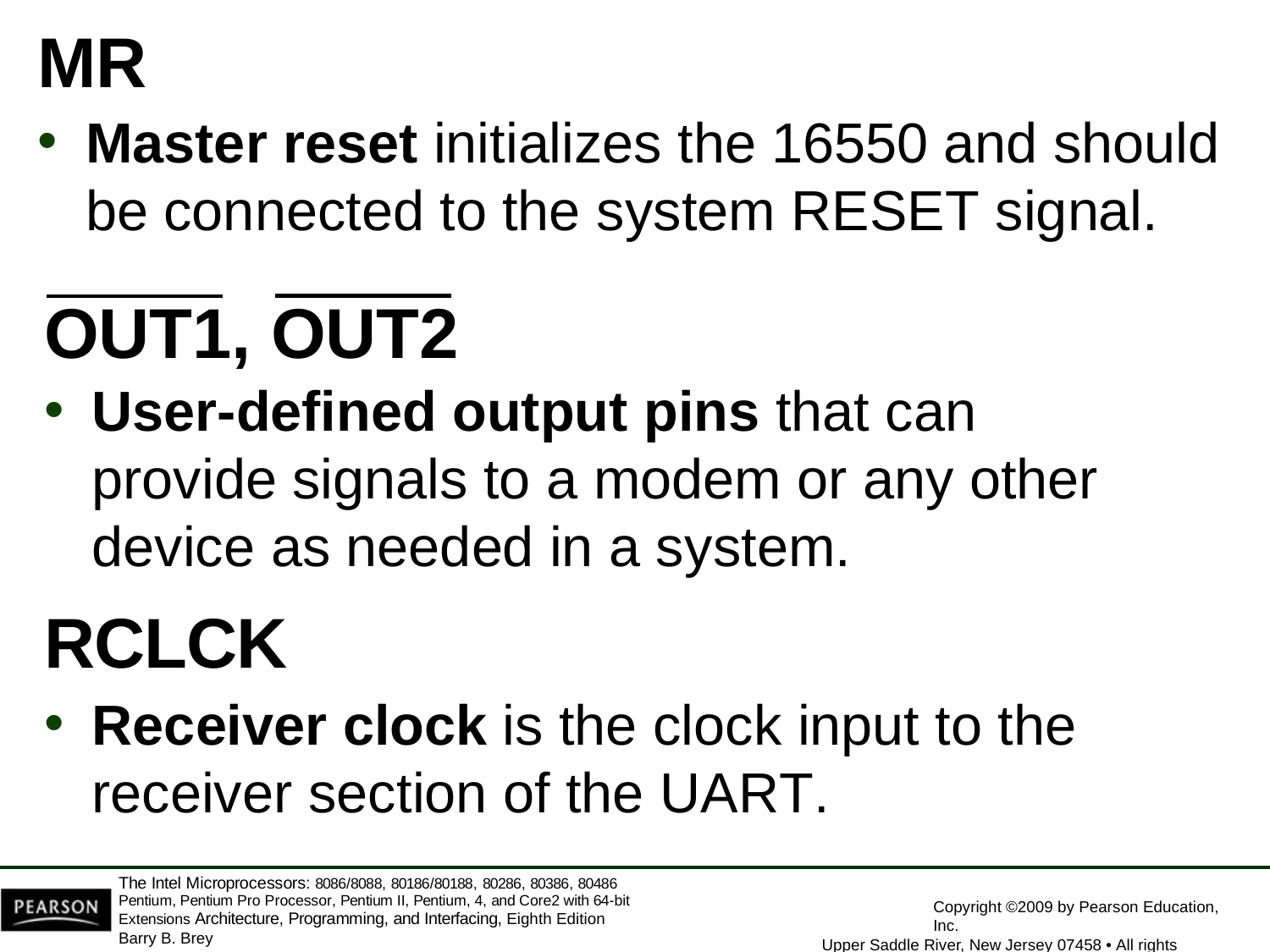

MR
Master reset initializes the 16550 and should
be connected to the system RESET signal.

OUT1, OUT2
User-defined output pins that can provide signals to a modem or any other device as needed in a system.

RCLCK
Receiver clock is the clock input to the
receiver section of the UART.

The Intel Microprocessors: 8086/8088, 80186/80188, 80286, 80386, 80486 Pentium, Pentium Pro Processor, Pentium II, Pentium, 4, and Core2 with 64-bit Extensions Architecture, Programming, and Interfacing, Eighth Edition
Barry B. Brey

Copyright ©2009 by Pearson Education, Inc.
Upper Saddle River, New Jersey 07458 • All rights reserved.